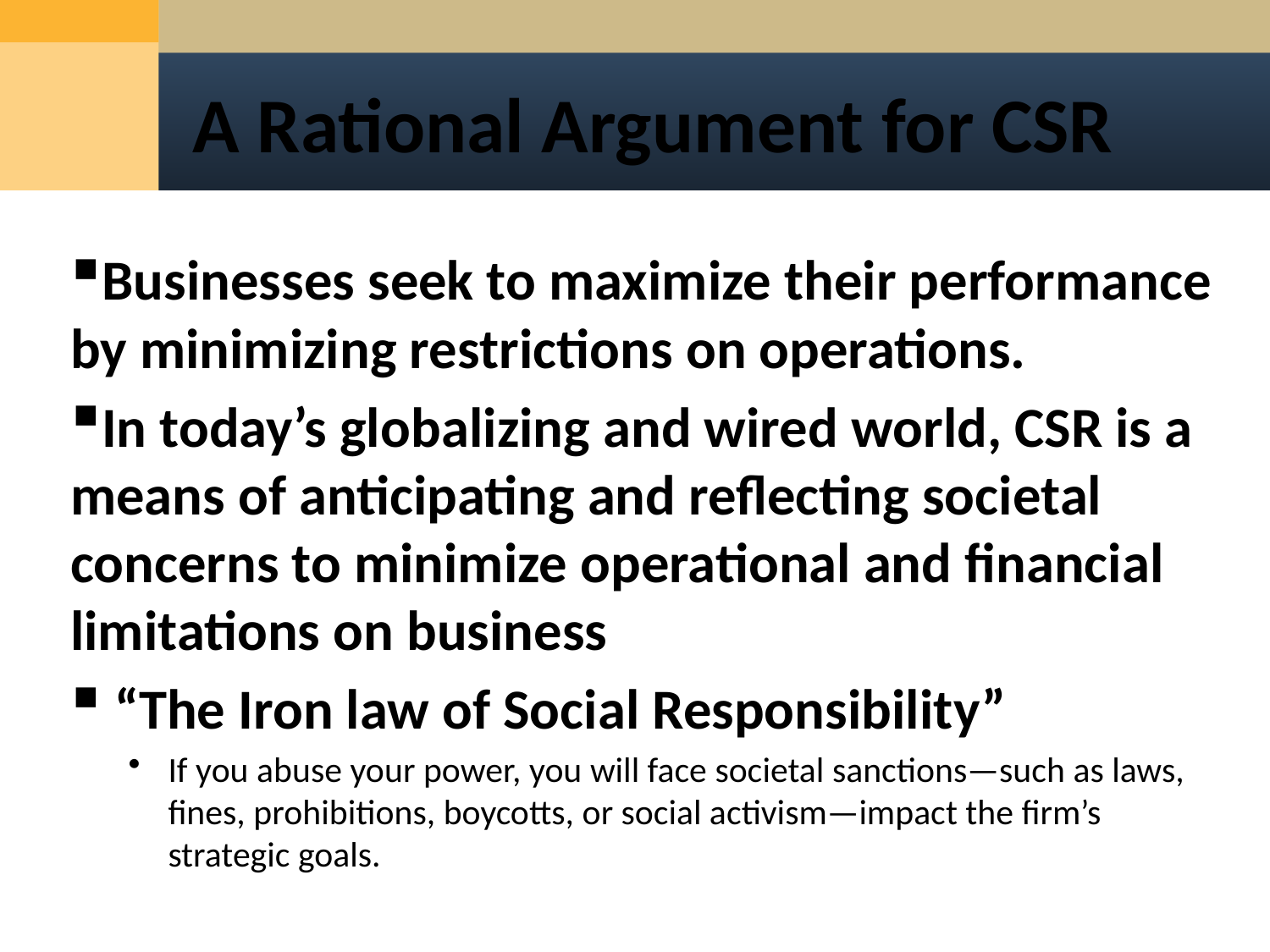

# A Rational Argument for CSR

Businesses seek to maximize their performance by minimizing restrictions on operations.
In today’s globalizing and wired world, CSR is a means of anticipating and reflecting societal concerns to minimize operational and financial limitations on business
 “The Iron law of Social Responsibility”
If you abuse your power, you will face societal sanctions—such as laws, fines, prohibitions, boycotts, or social activism—impact the firm’s strategic goals.

16